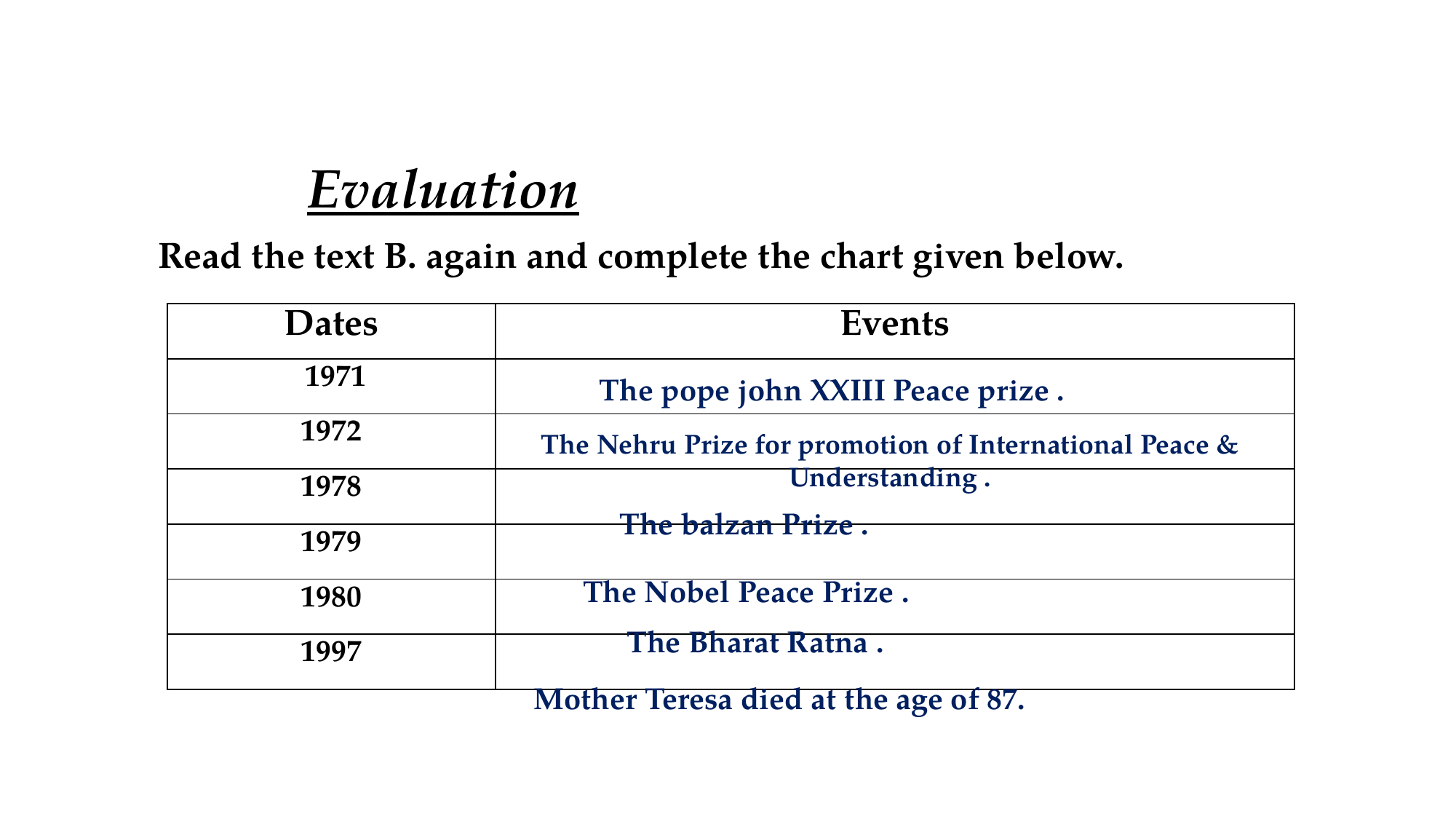

Evaluation
Read the text B. again and complete the chart given below.
| Dates | Events |
| --- | --- |
| 1971 |  |
| 1972 |  |
| 1978 |  |
| 1979 |  |
| 1980 |  |
| 1997 |  |
The pope john XXIII Peace prize .
The Nehru Prize for promotion of International Peace & Understanding .
The balzan Prize .
The Nobel Peace Prize .
The Bharat Ratna .
Mother Teresa died at the age of 87.